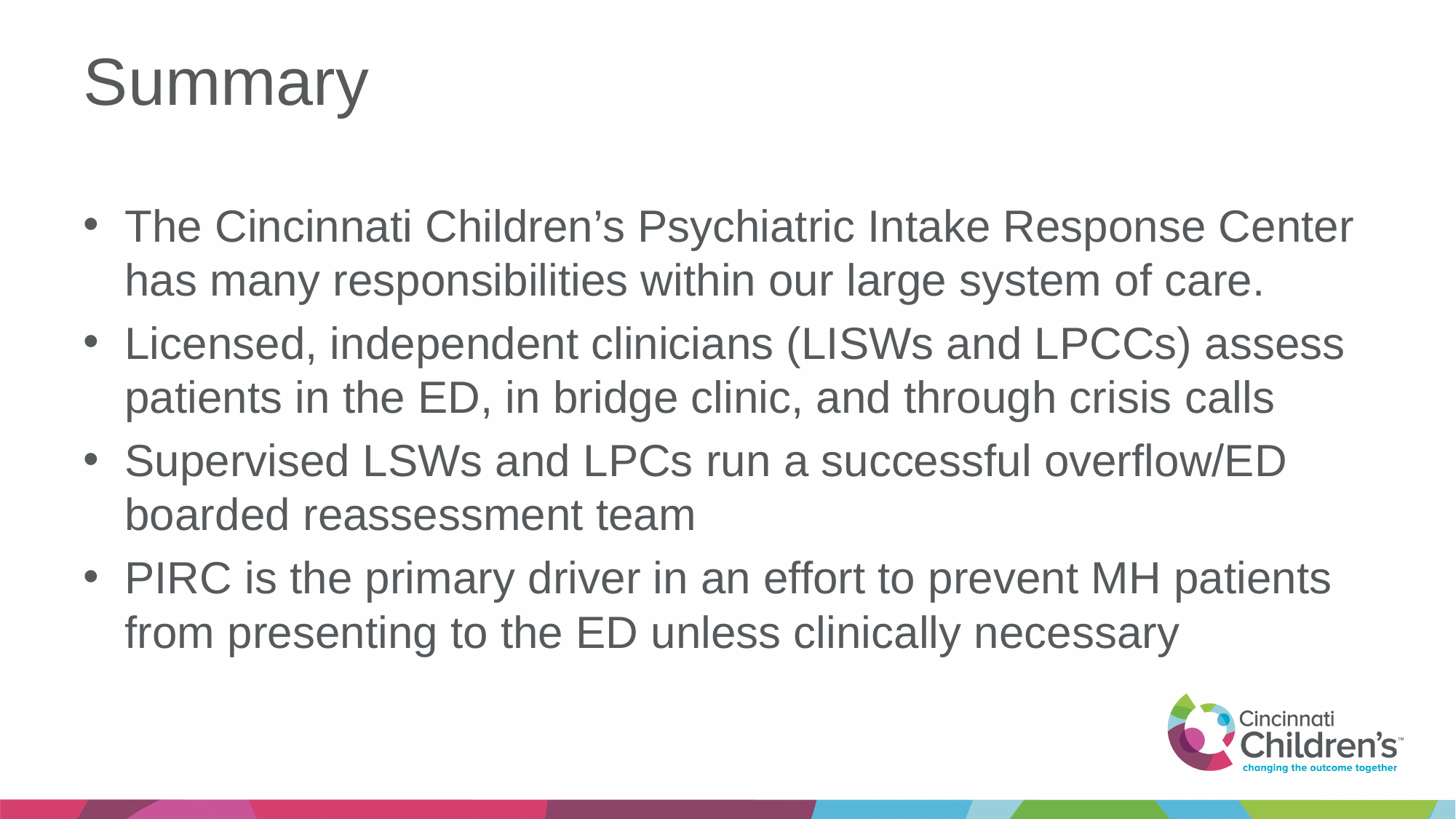

# Summary
The Cincinnati Children’s Psychiatric Intake Response Center has many responsibilities within our large system of care.
Licensed, independent clinicians (LISWs and LPCCs) assess patients in the ED, in bridge clinic, and through crisis calls
Supervised LSWs and LPCs run a successful overflow/ED boarded reassessment team
PIRC is the primary driver in an effort to prevent MH patients from presenting to the ED unless clinically necessary